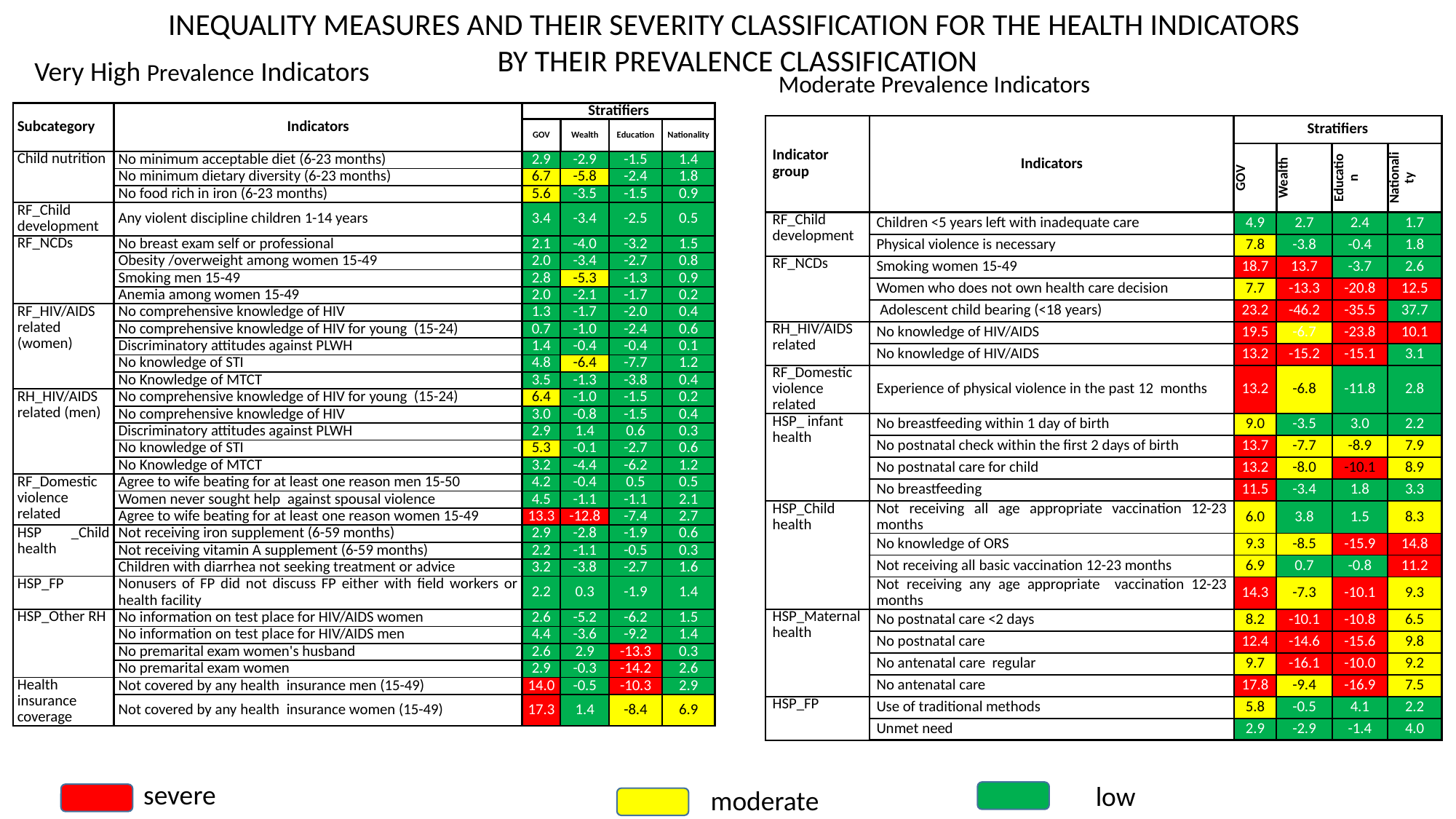

Inequality measures and their severity classification for the health indicators
 by their prevalence classification
Very High Prevalence Indicators
Moderate Prevalence Indicators
| Subcategory | Indicators | Stratifiers |  |  |  |
| --- | --- | --- | --- | --- | --- |
|  |  | GOV | Wealth | Education | Nationality |
| Child nutrition | No minimum acceptable diet (6-23 months) | 2.9 | -2.9 | -1.5 | 1.4 |
|  | No minimum dietary diversity (6-23 months) | 6.7 | -5.8 | -2.4 | 1.8 |
|  | No food rich in iron (6-23 months) | 5.6 | -3.5 | -1.5 | 0.9 |
| RF\_Child development | Any violent discipline children 1-14 years | 3.4 | -3.4 | -2.5 | 0.5 |
| RF\_NCDs | No breast exam self or professional | 2.1 | -4.0 | -3.2 | 1.5 |
|  | Obesity /overweight among women 15-49 | 2.0 | -3.4 | -2.7 | 0.8 |
|  | Smoking men 15-49 | 2.8 | -5.3 | -1.3 | 0.9 |
|  | Anemia among women 15-49 | 2.0 | -2.1 | -1.7 | 0.2 |
| RF\_HIV/AIDS related (women) | No comprehensive knowledge of HIV | 1.3 | -1.7 | -2.0 | 0.4 |
|  | No comprehensive knowledge of HIV for young (15-24) | 0.7 | -1.0 | -2.4 | 0.6 |
|  | Discriminatory attitudes against PLWH | 1.4 | -0.4 | -0.4 | 0.1 |
|  | No knowledge of STI | 4.8 | -6.4 | -7.7 | 1.2 |
|  | No Knowledge of MTCT | 3.5 | -1.3 | -3.8 | 0.4 |
| RH\_HIV/AIDS related (men) | No comprehensive knowledge of HIV for young (15-24) | 6.4 | -1.0 | -1.5 | 0.2 |
|  | No comprehensive knowledge of HIV | 3.0 | -0.8 | -1.5 | 0.4 |
|  | Discriminatory attitudes against PLWH | 2.9 | 1.4 | 0.6 | 0.3 |
|  | No knowledge of STI | 5.3 | -0.1 | -2.7 | 0.6 |
|  | No Knowledge of MTCT | 3.2 | -4.4 | -6.2 | 1.2 |
| RF\_Domestic violence related | Agree to wife beating for at least one reason men 15-50 | 4.2 | -0.4 | 0.5 | 0.5 |
|  | Women never sought help against spousal violence | 4.5 | -1.1 | -1.1 | 2.1 |
|  | Agree to wife beating for at least one reason women 15-49 | 13.3 | -12.8 | -7.4 | 2.7 |
| HSP \_Child health | Not receiving iron supplement (6-59 months) | 2.9 | -2.8 | -1.9 | 0.6 |
|  | Not receiving vitamin A supplement (6-59 months) | 2.2 | -1.1 | -0.5 | 0.3 |
|  | Children with diarrhea not seeking treatment or advice | 3.2 | -3.8 | -2.7 | 1.6 |
| HSP\_FP | Nonusers of FP did not discuss FP either with field workers or health facility | 2.2 | 0.3 | -1.9 | 1.4 |
| HSP\_Other RH | No information on test place for HIV/AIDS women | 2.6 | -5.2 | -6.2 | 1.5 |
|  | No information on test place for HIV/AIDS men | 4.4 | -3.6 | -9.2 | 1.4 |
|  | No premarital exam women's husband | 2.6 | 2.9 | -13.3 | 0.3 |
|  | No premarital exam women | 2.9 | -0.3 | -14.2 | 2.6 |
| Health insurance coverage | Not covered by any health insurance men (15-49) | 14.0 | -0.5 | -10.3 | 2.9 |
|  | Not covered by any health insurance women (15-49) | 17.3 | 1.4 | -8.4 | 6.9 |
| Indicator group | Indicators | Stratifiers |  |  |  |
| --- | --- | --- | --- | --- | --- |
|  |  | GOV | Wealth | Education | Nationality |
| RF\_Child development | Children <5 years left with inadequate care | 4.9 | 2.7 | 2.4 | 1.7 |
|  | Physical violence is necessary | 7.8 | -3.8 | -0.4 | 1.8 |
| RF\_NCDs | Smoking women 15-49 | 18.7 | 13.7 | -3.7 | 2.6 |
|  | Women who does not own health care decision | 7.7 | -13.3 | -20.8 | 12.5 |
|  | Adolescent child bearing (<18 years) | 23.2 | -46.2 | -35.5 | 37.7 |
| RH\_HIV/AIDS related | No knowledge of HIV/AIDS | 19.5 | -6.7 | -23.8 | 10.1 |
|  | No knowledge of HIV/AIDS | 13.2 | -15.2 | -15.1 | 3.1 |
| RF\_Domestic violence related | Experience of physical violence in the past 12 months | 13.2 | -6.8 | -11.8 | 2.8 |
| HSP\_ infant health | No breastfeeding within 1 day of birth | 9.0 | -3.5 | 3.0 | 2.2 |
|  | No postnatal check within the first 2 days of birth | 13.7 | -7.7 | -8.9 | 7.9 |
|  | No postnatal care for child | 13.2 | -8.0 | -10.1 | 8.9 |
|  | No breastfeeding | 11.5 | -3.4 | 1.8 | 3.3 |
| HSP\_Child health | Not receiving all age appropriate vaccination 12-23 months | 6.0 | 3.8 | 1.5 | 8.3 |
|  | No knowledge of ORS | 9.3 | -8.5 | -15.9 | 14.8 |
|  | Not receiving all basic vaccination 12-23 months | 6.9 | 0.7 | -0.8 | 11.2 |
|  | Not receiving any age appropriate vaccination 12-23 months | 14.3 | -7.3 | -10.1 | 9.3 |
| HSP\_Maternal health | No postnatal care <2 days | 8.2 | -10.1 | -10.8 | 6.5 |
|  | No postnatal care | 12.4 | -14.6 | -15.6 | 9.8 |
|  | No antenatal care regular | 9.7 | -16.1 | -10.0 | 9.2 |
|  | No antenatal care | 17.8 | -9.4 | -16.9 | 7.5 |
| HSP\_FP | Use of traditional methods | 5.8 | -0.5 | 4.1 | 2.2 |
|  | Unmet need | 2.9 | -2.9 | -1.4 | 4.0 |
severe
low
moderate